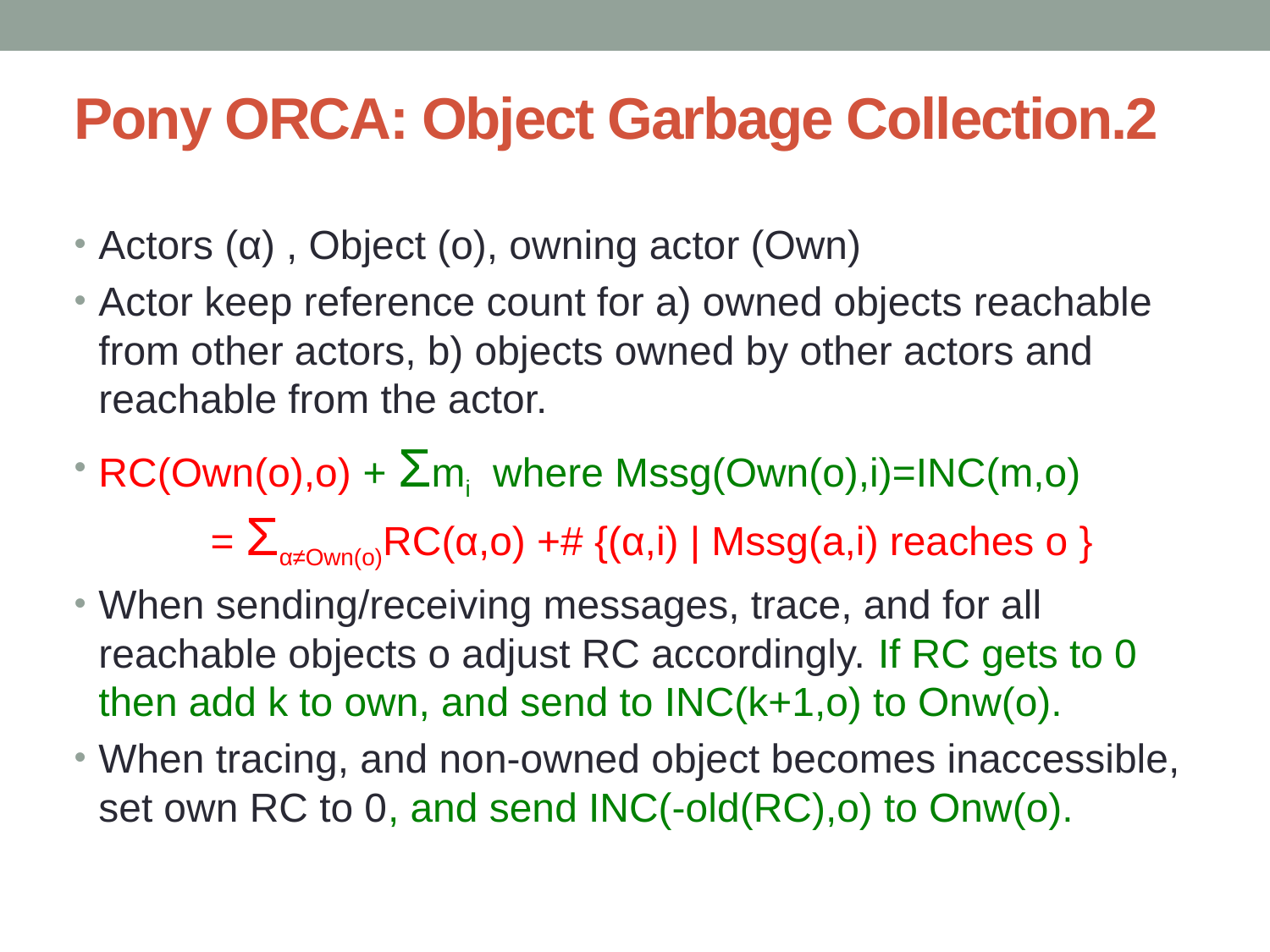

# Pony ORCA: Object Garbage Collection.2

Actors (α) , Object (o), owning actor (Own)
Actor keep reference count for a) owned objects reachable from other actors, b) objects owned by other actors and reachable from the actor.
RC(Own(o),o) + Σmi  where Mssg(Own(o),i)=INC(m,o)
          = Σα≠Own(o)RC(α,o) +# {(α,i) | Mssg(a,i) reaches o }
When sending/receiving messages, trace, and for all reachable objects o adjust RC accordingly. If RC gets to 0 then add k to own, and send to INC(k+1,o) to Onw(o).
When tracing, and non-owned object becomes inaccessible, set own RC to 0, and send INC(-old(RC),o) to Onw(o).